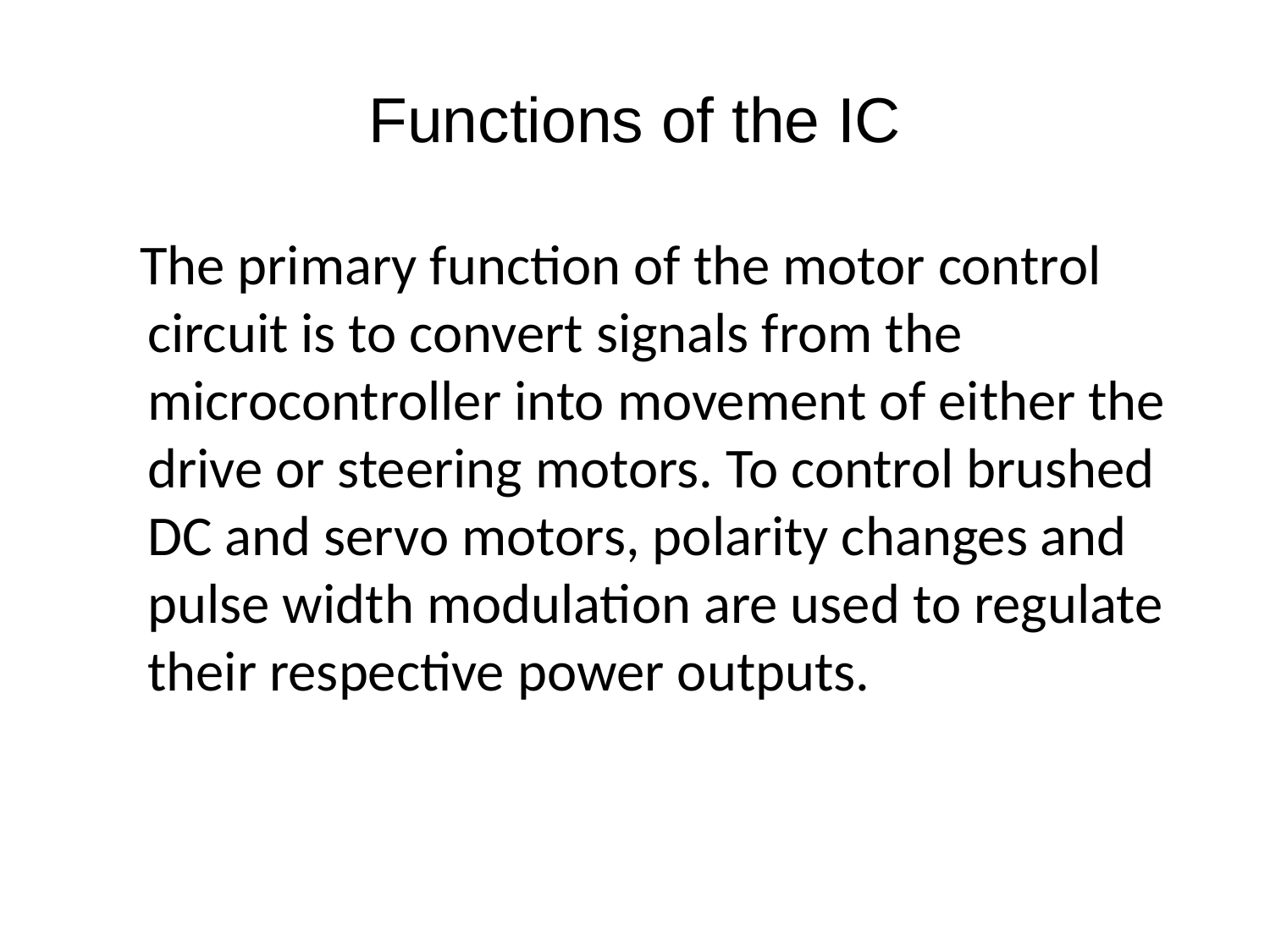

# Functions of the IC
     The primary function of the motor control circuit is to convert signals from the microcontroller into movement of either the drive or steering motors. To control brushed DC and servo motors, polarity changes and pulse width modulation are used to regulate their respective power outputs.